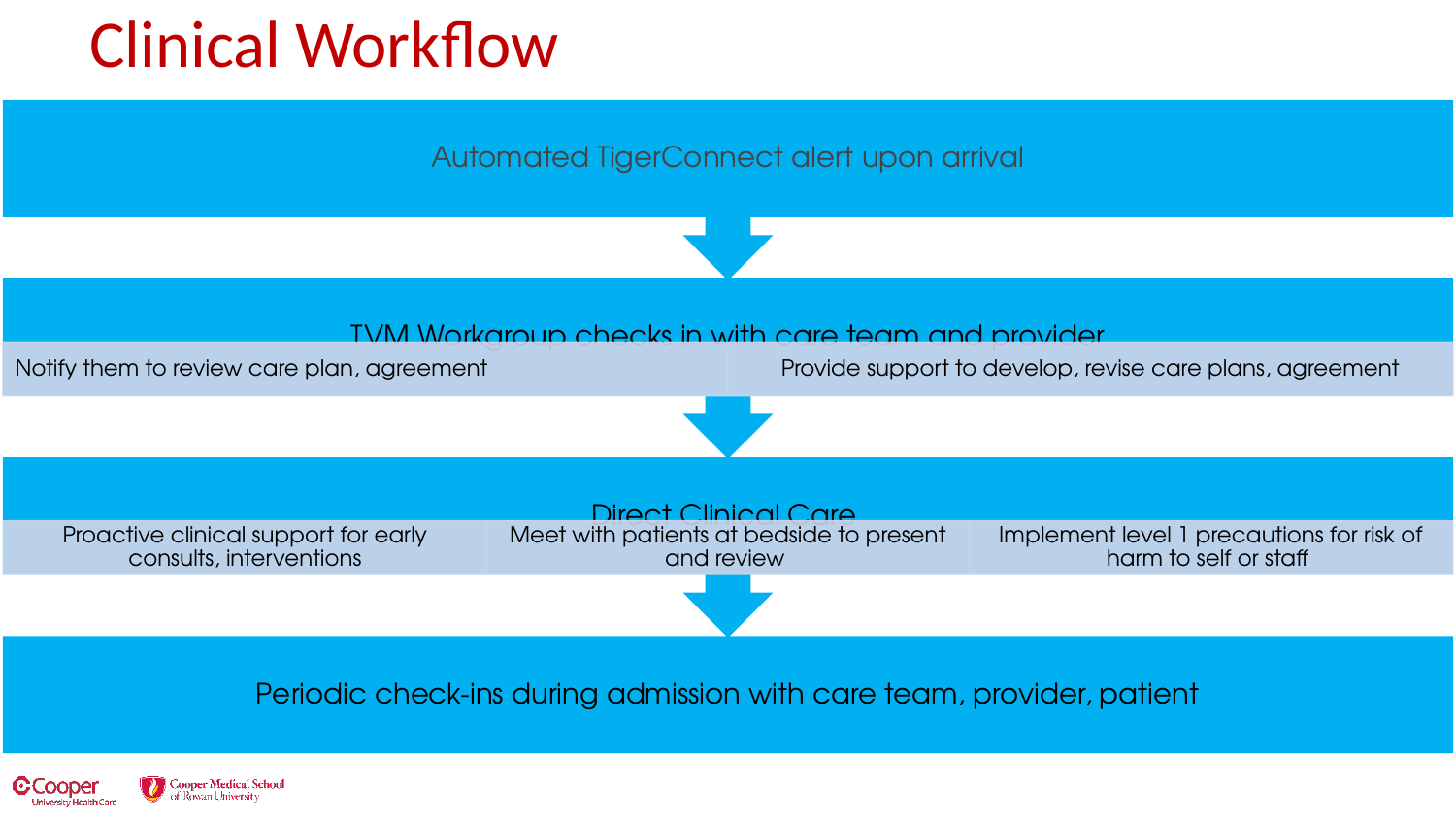

# Clinical Workflow

Periodic check-ins during admission with care team, provider, patient
Direct Clinical Care
Proactive clinical support for early consults, interventions
Meet with patients at bedside to present and review
Implement level 1 precautions for risk of harm to self or staff
TVM Workgroup checks in with care team and provider
Notify them to review care plan, agreement
Provide support to develop, revise care plans, agreement
Automated TigerConnect alert upon arrival